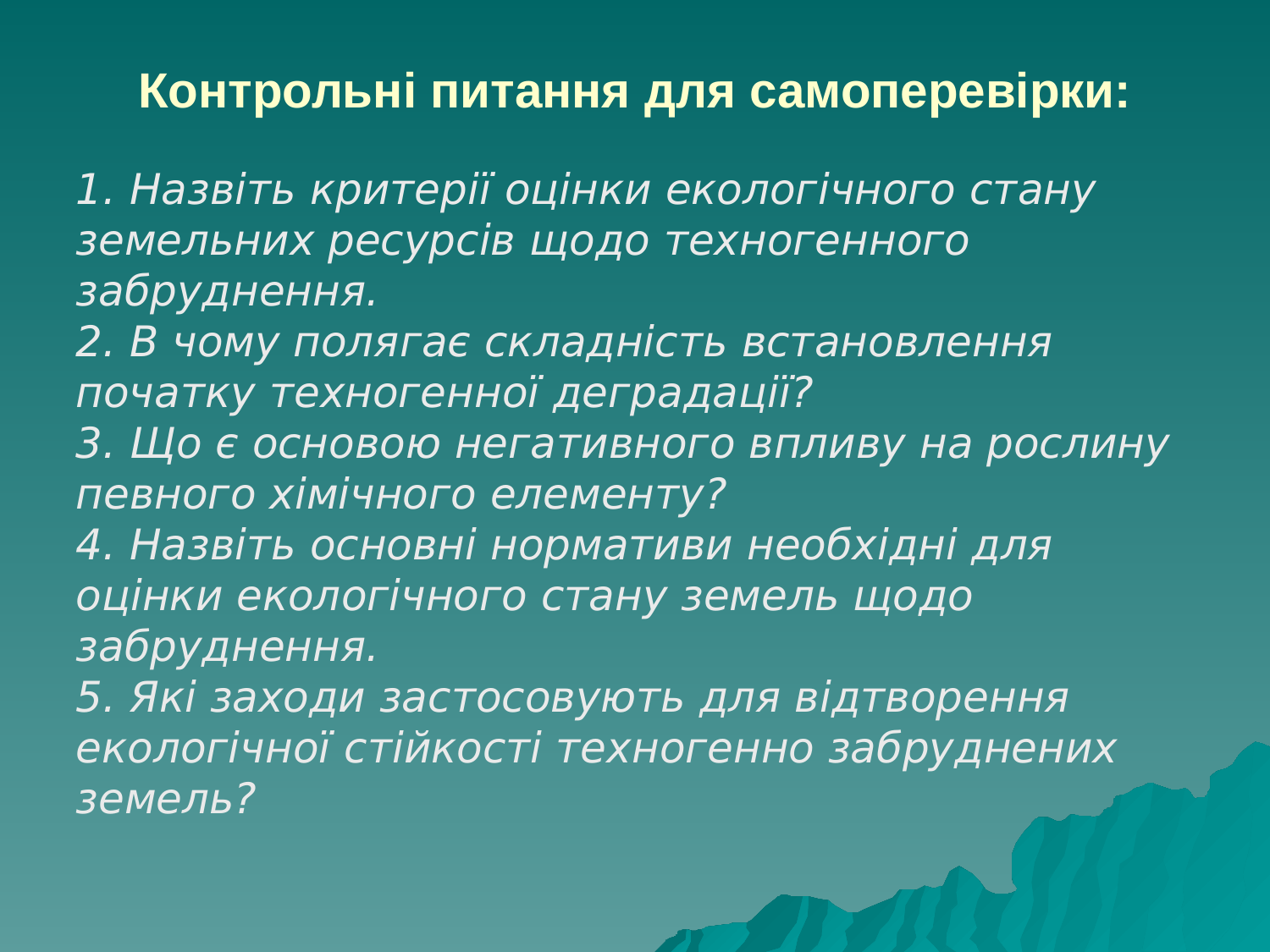

# Контрольні питання для самоперевірки:
1. Назвіть критерії оцінки екологічного стану земельних ресурсів щодо техногенного забруднення.
2. В чому полягає складність встановлення початку техногенної деградації?
3. Що є основою негативного впливу на рослину певного хімічного елементу?
4. Назвіть основні нормативи необхідні для оцінки екологічного стану земель щодо забруднення.
5. Які заходи застосовують для відтворення екологічної стійкості техногенно забруднених земель?